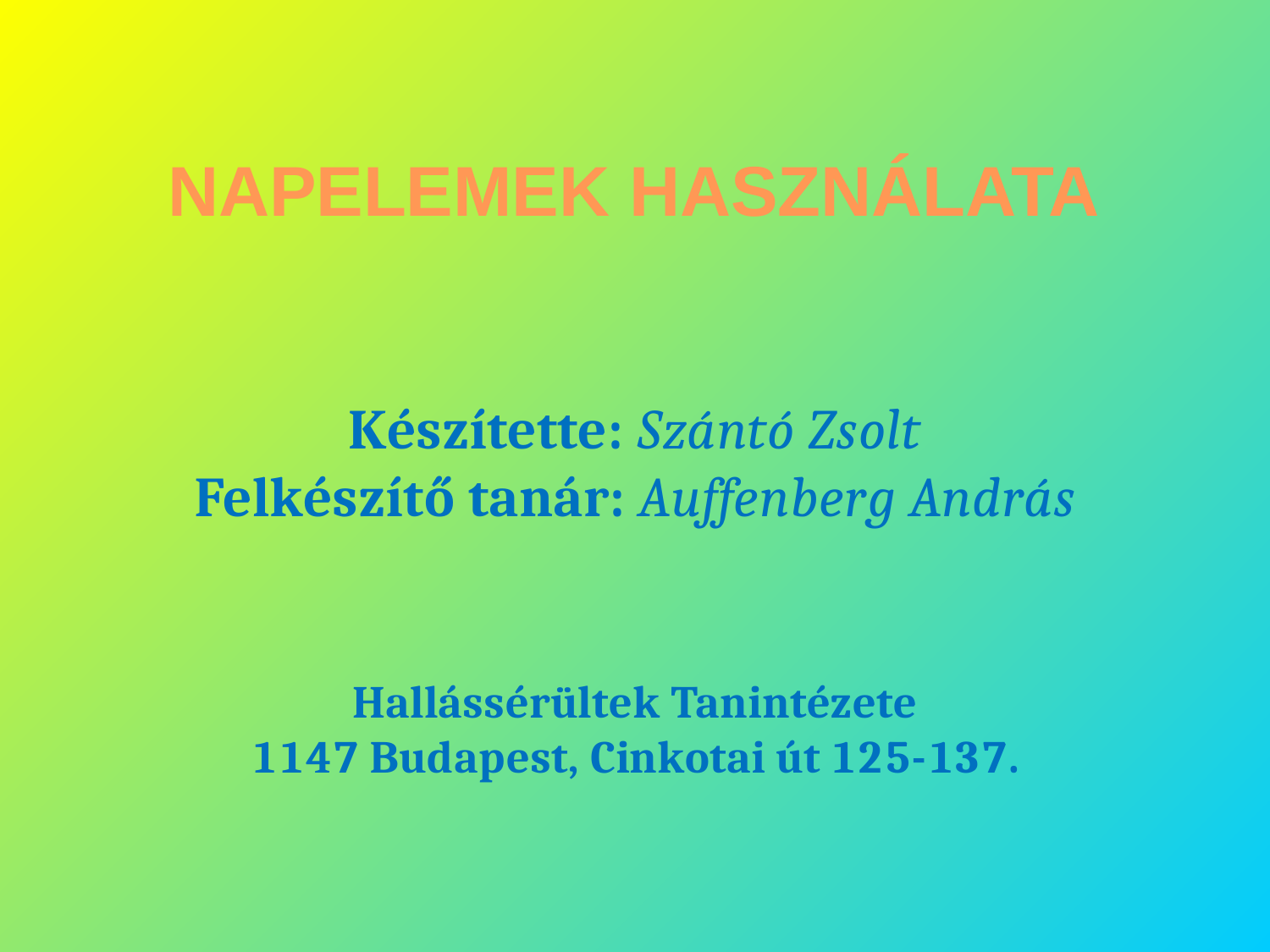

# Napelemek használata
Készítette: Szántó Zsolt
Felkészítő tanár: Auffenberg András
Hallássérültek Tanintézete
1147 Budapest, Cinkotai út 125-137.